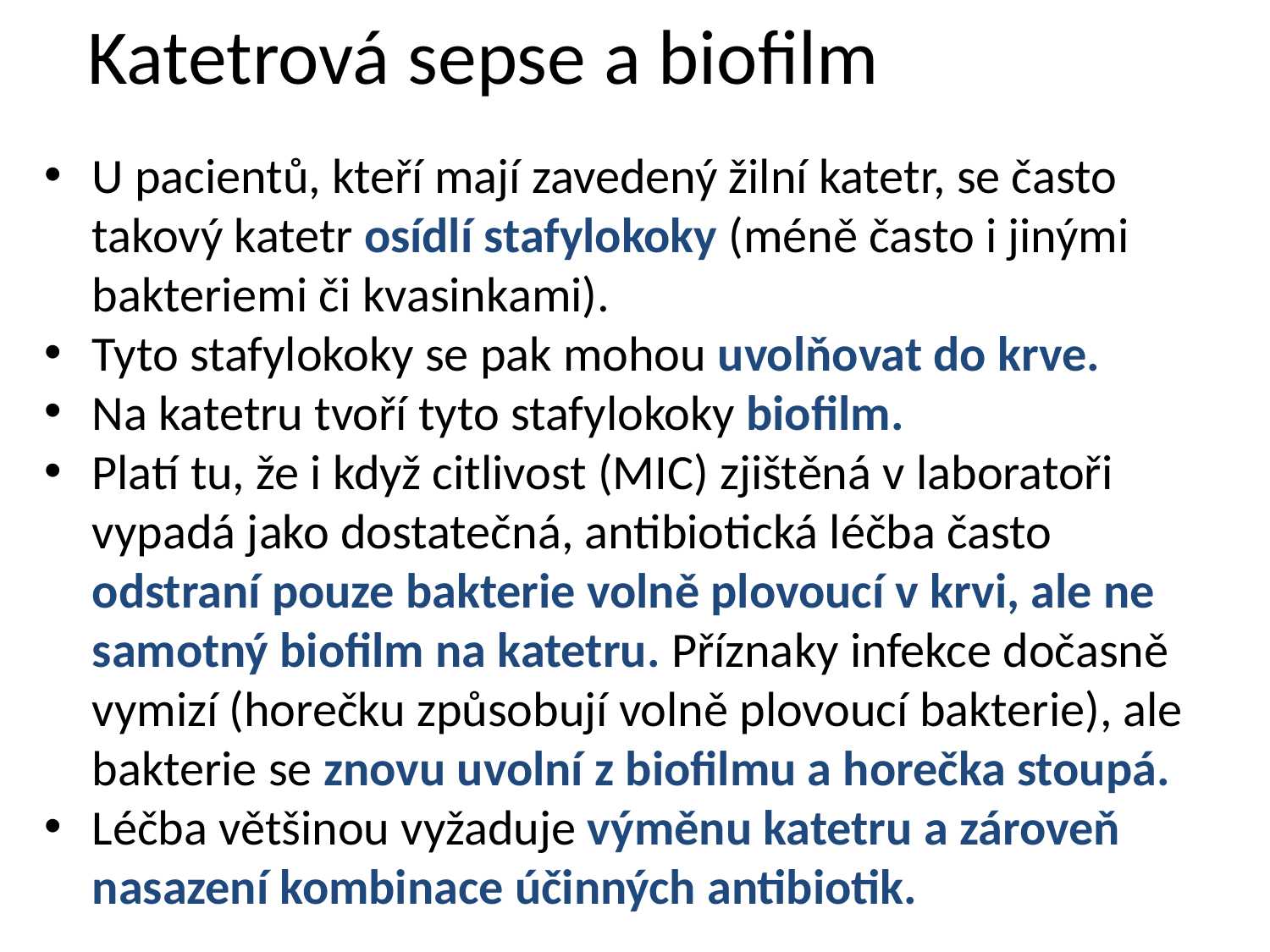

# Katetrová sepse a biofilm
U pacientů, kteří mají zavedený žilní katetr, se často takový katetr osídlí stafylokoky (méně často i jinými bakteriemi či kvasinkami).
Tyto stafylokoky se pak mohou uvolňovat do krve.
Na katetru tvoří tyto stafylokoky biofilm.
Platí tu, že i když citlivost (MIC) zjištěná v laboratoři vypadá jako dostatečná, antibiotická léčba často odstraní pouze bakterie volně plovoucí v krvi, ale ne samotný biofilm na katetru. Příznaky infekce dočasně vymizí (horečku způsobují volně plovoucí bakterie), ale bakterie se znovu uvolní z biofilmu a horečka stoupá.
Léčba většinou vyžaduje výměnu katetru a zároveň nasazení kombinace účinných antibiotik.